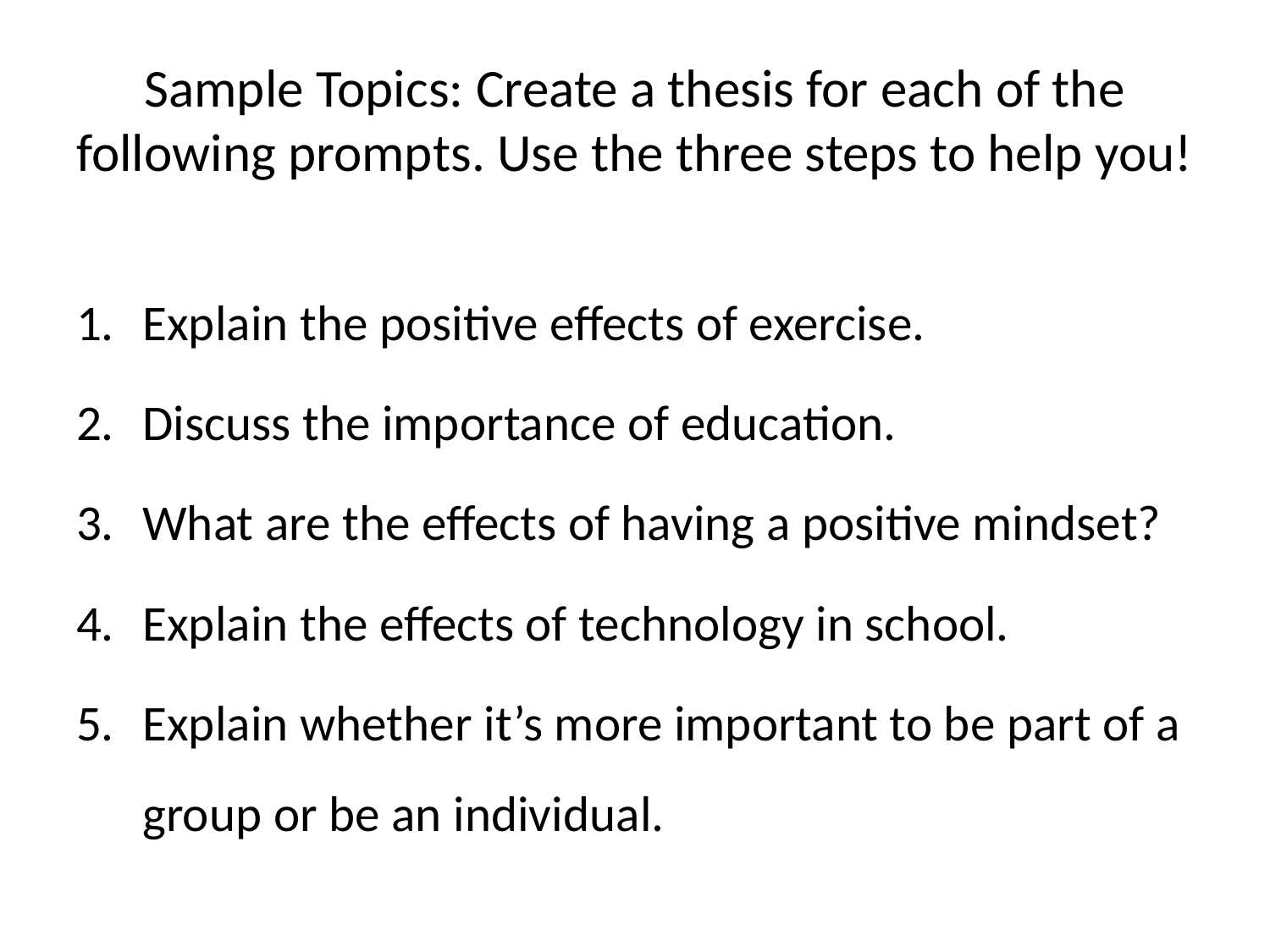

# Sample Topics: Create a thesis for each of the following prompts. Use the three steps to help you!
Explain the positive effects of exercise.
Discuss the importance of education.
What are the effects of having a positive mindset?
Explain the effects of technology in school.
Explain whether it’s more important to be part of a group or be an individual.